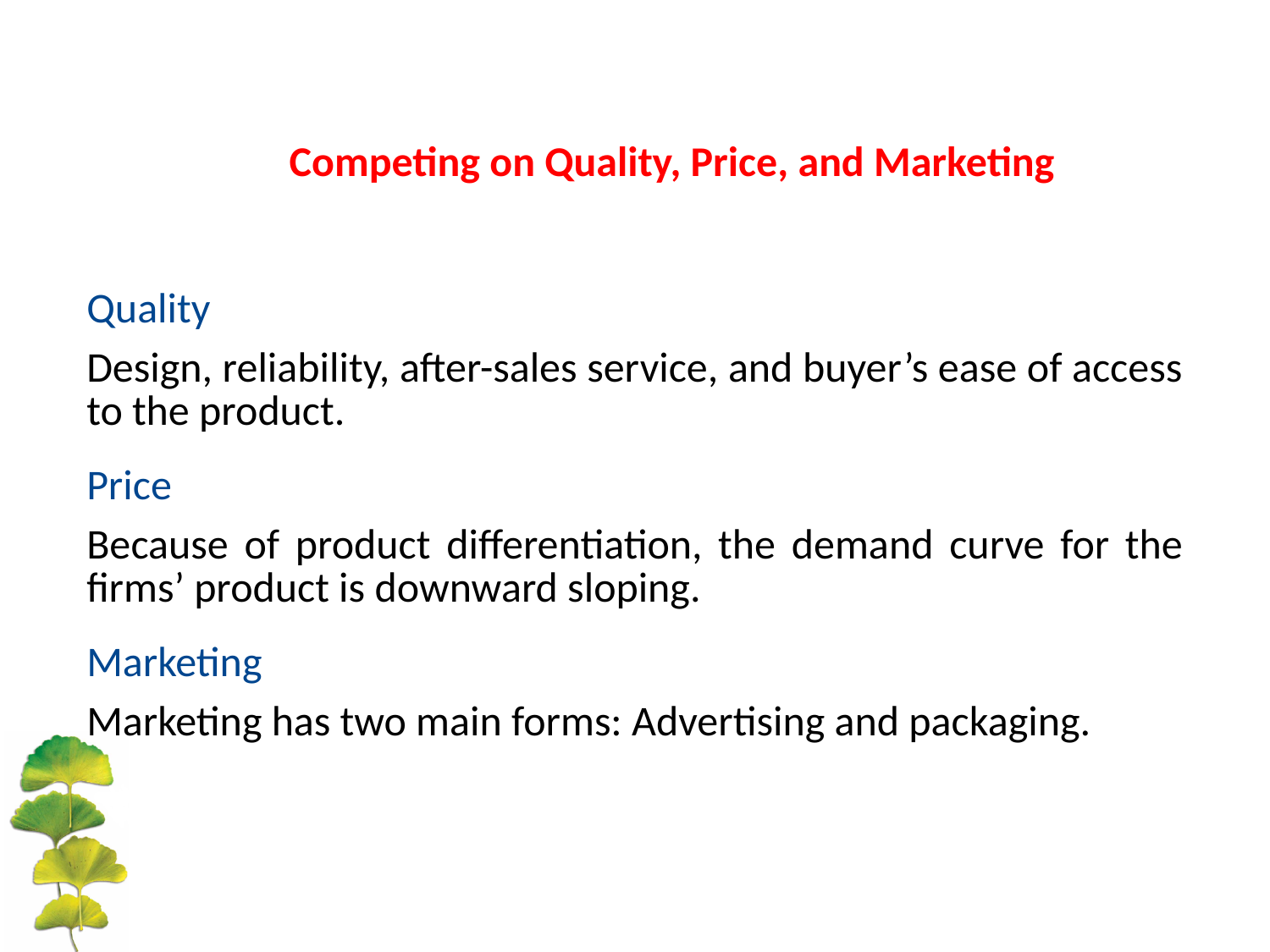

Competing on Quality, Price, and Marketing

Quality
Design, reliability, after-sales service, and buyer’s ease of access to the product.
Price
Because of product differentiation, the demand curve for the firms’ product is downward sloping.
Marketing
Marketing has two main forms: Advertising and packaging.